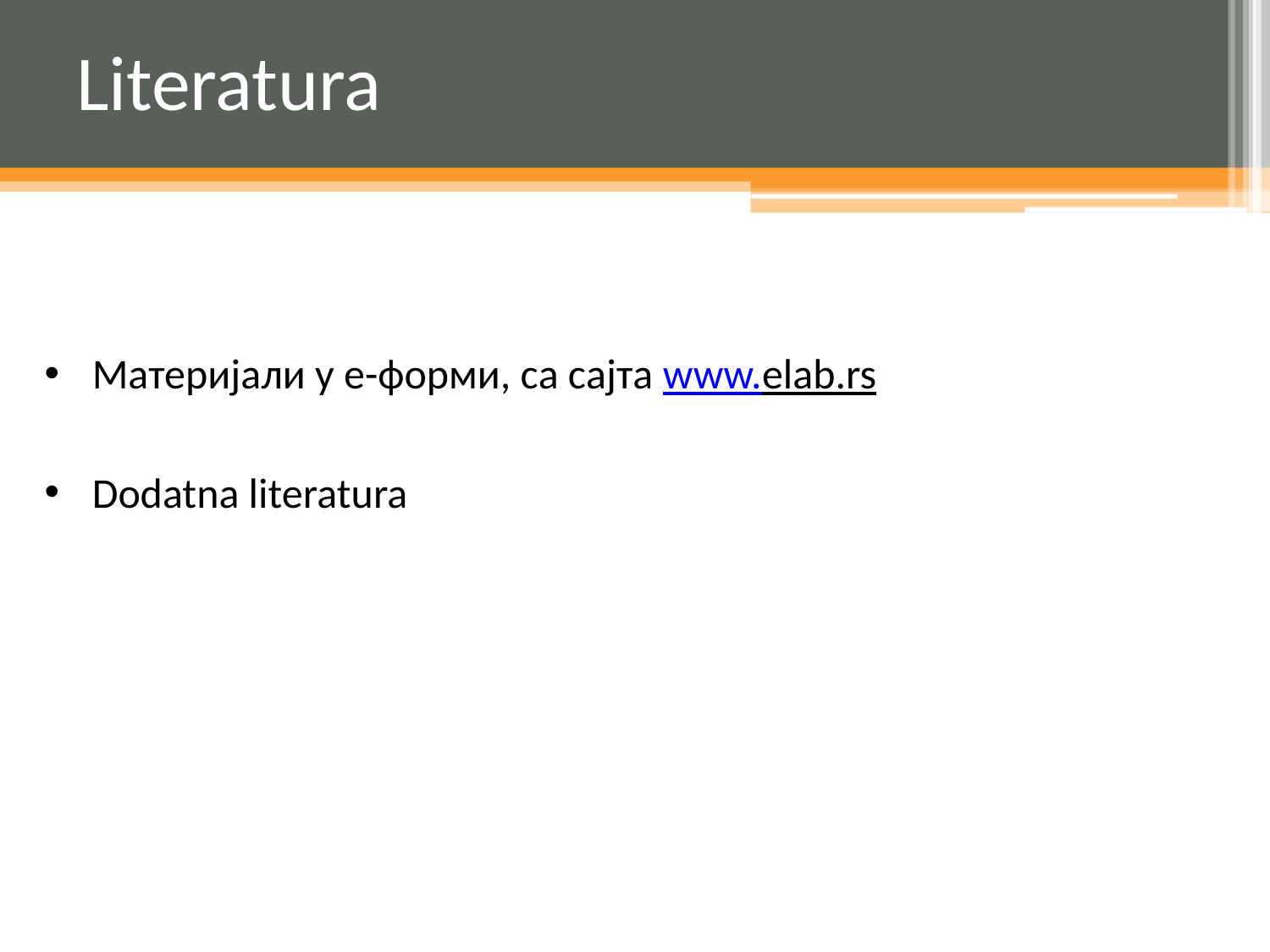

# Literatura

Материјали у е-форми, са сајта www.elab.rs

Dodatna literatura